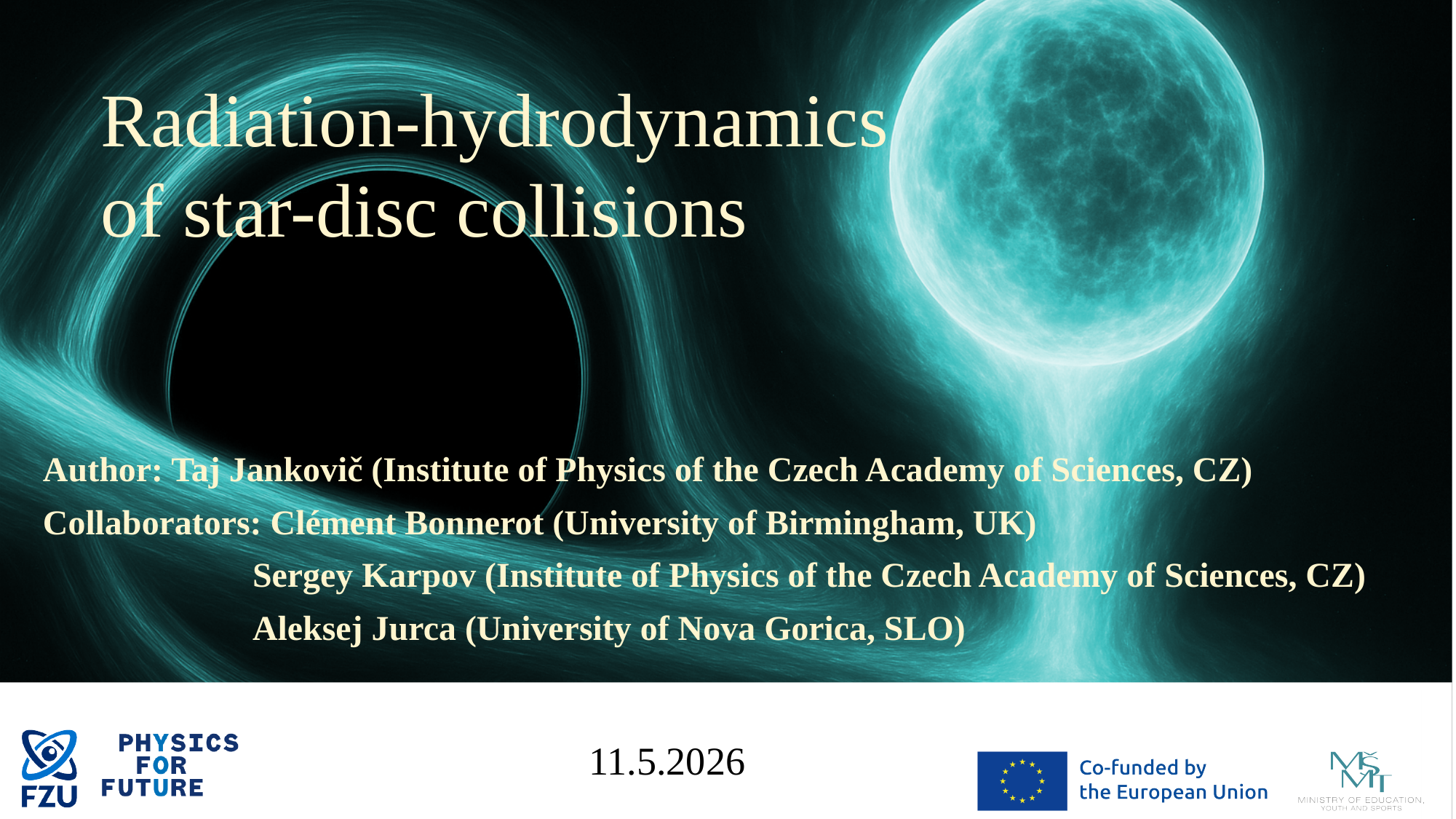

# Radiation-hydrodynamics of star-disc collisions
Author: Taj Jankovič (Institute of Physics of the Czech Academy of Sciences, CZ)
Collaborators: Clément Bonnerot (University of Birmingham, UK)
                        Sergey Karpov (Institute of Physics of the Czech Academy of Sciences, CZ)
                        Aleksej Jurca (University of Nova Gorica, SLO)
11.5.2026